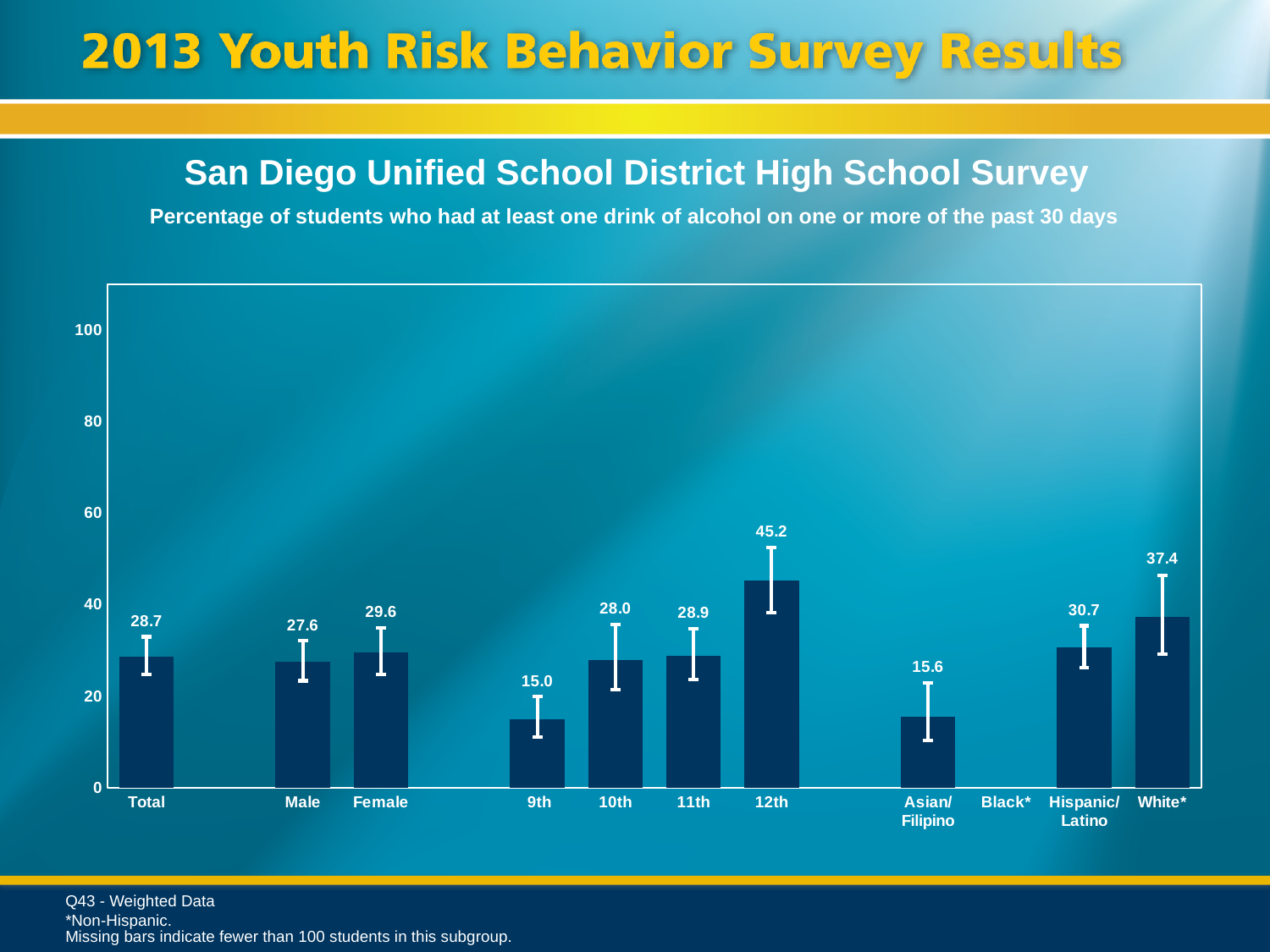

San Diego Unified School District High School Survey
Percentage of students who had at least one drink of alcohol on one or more of the past 30 days

### Chart

| Category | Series 1 |
|---|---|
| Total | 28.7 |
|  | None |
| Male | 27.6 |
| Female | 29.6 |
|  | None |
|  9th | 15.0 |
| 10th | 28.0 |
| 11th | 28.9 |
| 12th | 45.2 |
|  | None |
| Asian/ Filipino | 15.6 |
| Black* | None |
| Hispanic/
Latino | 30.7 |
| White* | 37.4 |
Q43 - Weighted Data
*Non-Hispanic.
Missing bars indicate fewer than 100 students in this subgroup.